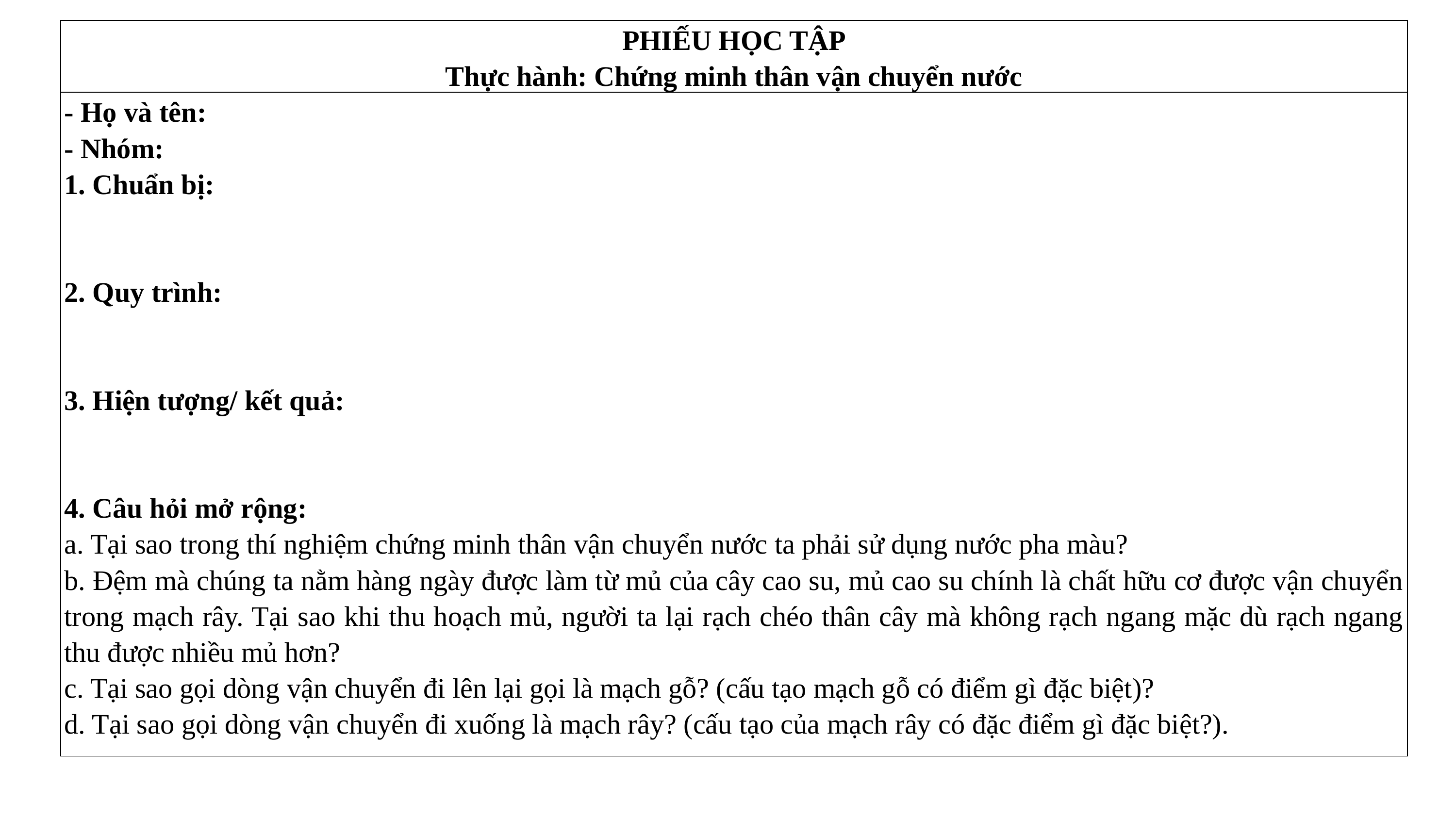

| PHIẾU HỌC TẬP Thực hành: Chứng minh thân vận chuyển nước |
| --- |
| - Họ và tên: - Nhóm: 1. Chuẩn bị:     2. Quy trình:     3. Hiện tượng/ kết quả:     4. Câu hỏi mở rộng: a. Tại sao trong thí nghiệm chứng minh thân vận chuyển nước ta phải sử dụng nước pha màu? b. Đệm mà chúng ta nằm hàng ngày được làm từ mủ của cây cao su, mủ cao su chính là chất hữu cơ được vận chuyển trong mạch rây. Tại sao khi thu hoạch mủ, người ta lại rạch chéo thân cây mà không rạch ngang mặc dù rạch ngang thu được nhiều mủ hơn? c. Tại sao gọi dòng vận chuyển đi lên lại gọi là mạch gỗ? (cấu tạo mạch gỗ có điểm gì đặc biệt)? d. Tại sao gọi dòng vận chuyển đi xuống là mạch rây? (cấu tạo của mạch rây có đặc điểm gì đặc biệt?). |